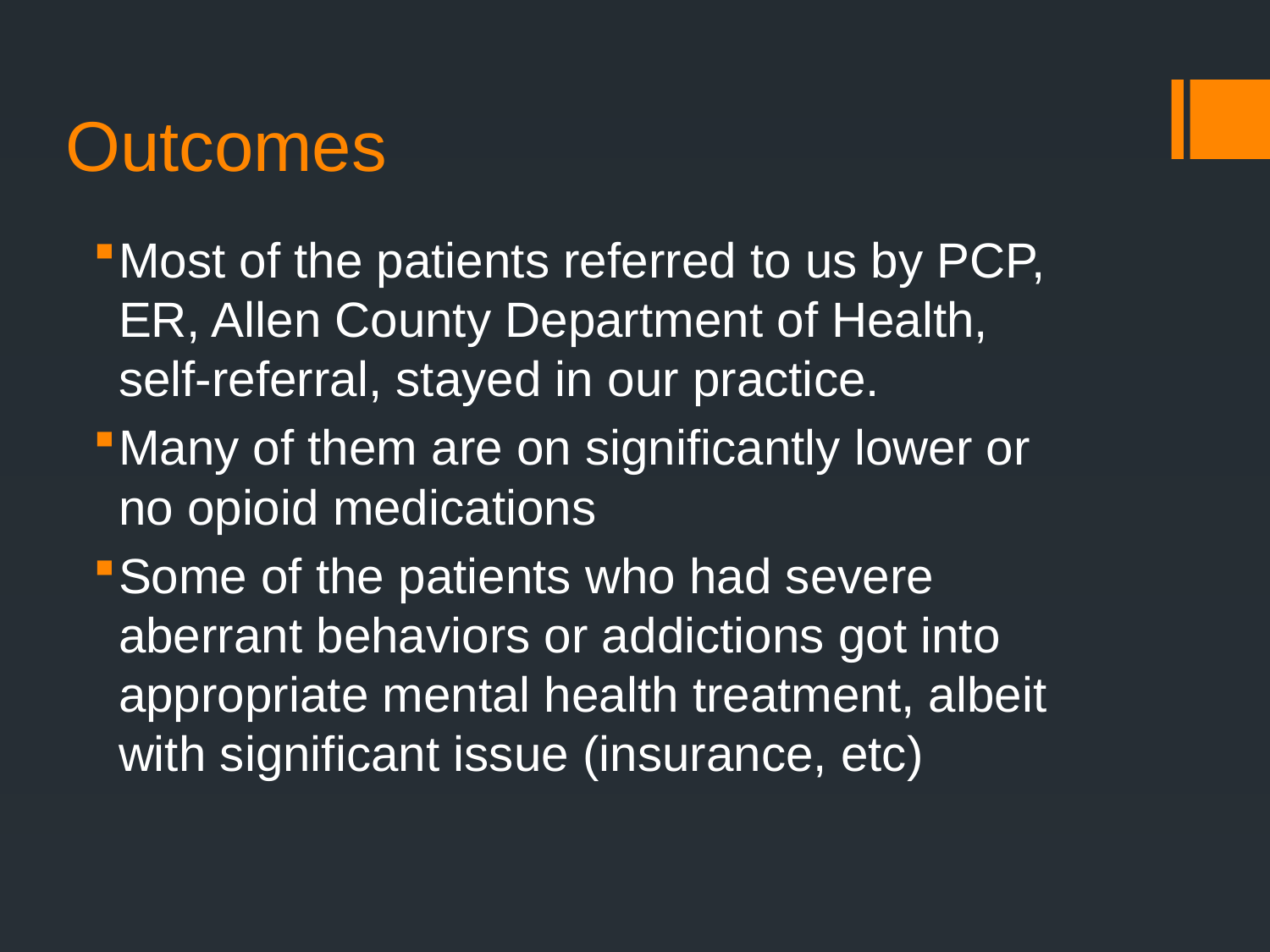

# Outcomes
Most of the patients referred to us by PCP, ER, Allen County Department of Health, self-referral, stayed in our practice.
Many of them are on significantly lower or no opioid medications
Some of the patients who had severe aberrant behaviors or addictions got into appropriate mental health treatment, albeit with significant issue (insurance, etc)